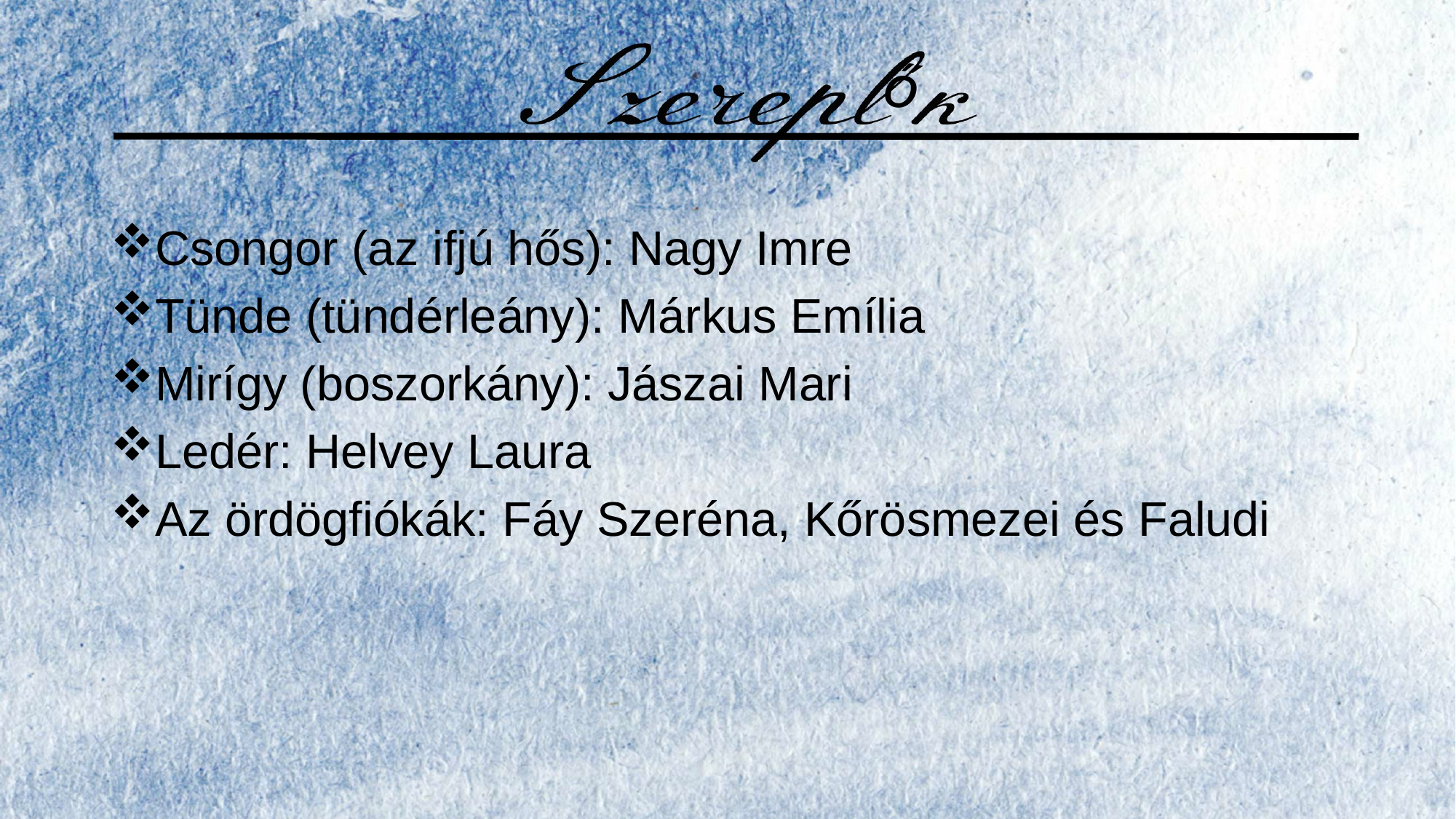

# ő
Csongor (az ifjú hős): Nagy Imre
Tünde (tündérleány): Márkus Emília
Mirígy (boszorkány): Jászai Mari
Ledér: Helvey Laura
Az ördögfiókák: Fáy Szeréna, Kőrösmezei és Faludi